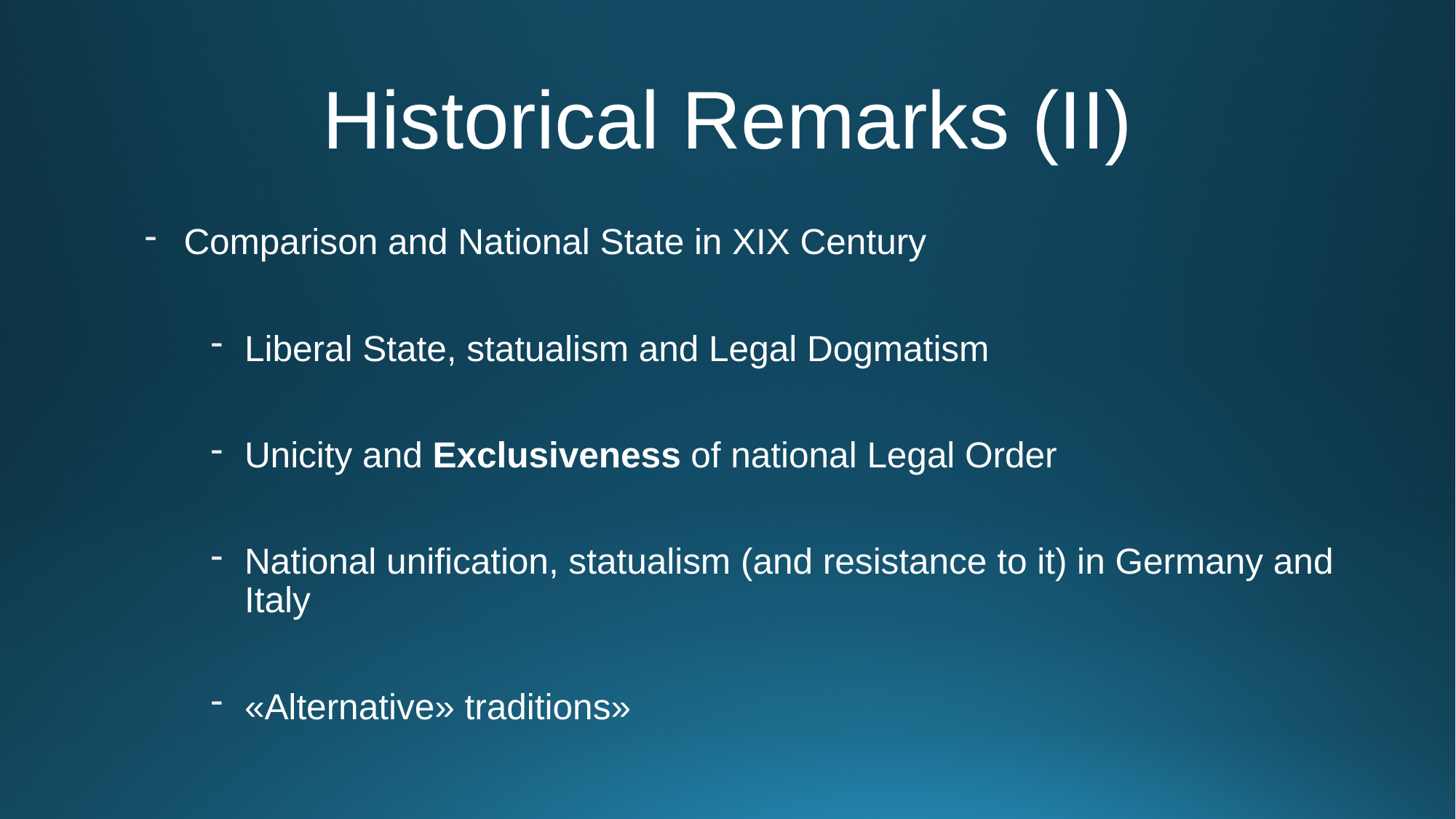

# Historical Remarks (II)
Comparison and National State in XIX Century

Liberal State, statualism and Legal Dogmatism

Unicity and Exclusiveness of national Legal Order

National unification, statualism (and resistance to it) in Germany and Italy

«Alternative» traditions»